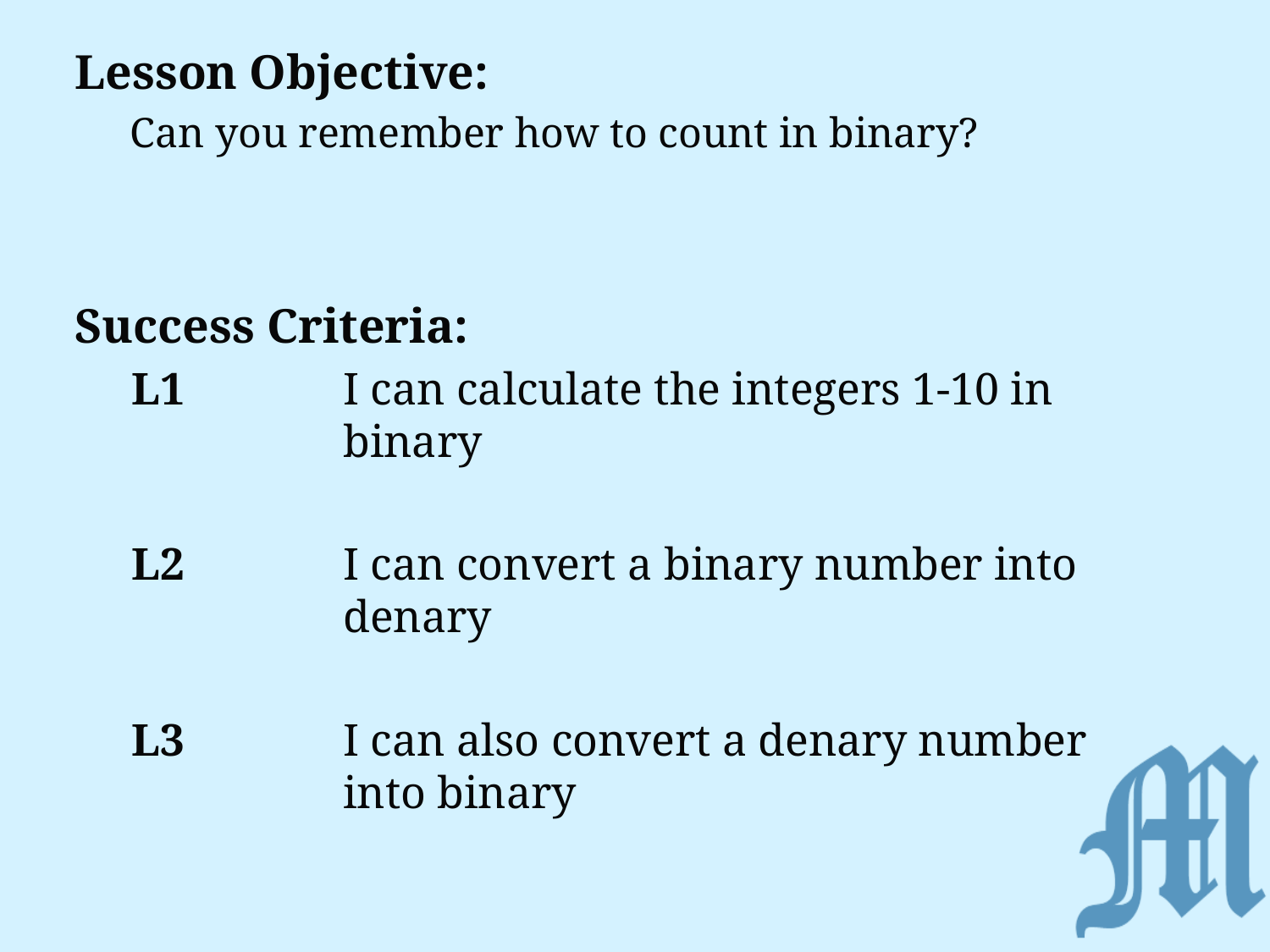

Lesson Objective:
Can you remember how to count in binary?

Success Criteria:
L1 	I can calculate the integers 1-10 in binary

L2 	I can convert a binary number into denary

L3	I can also convert a denary number into binary